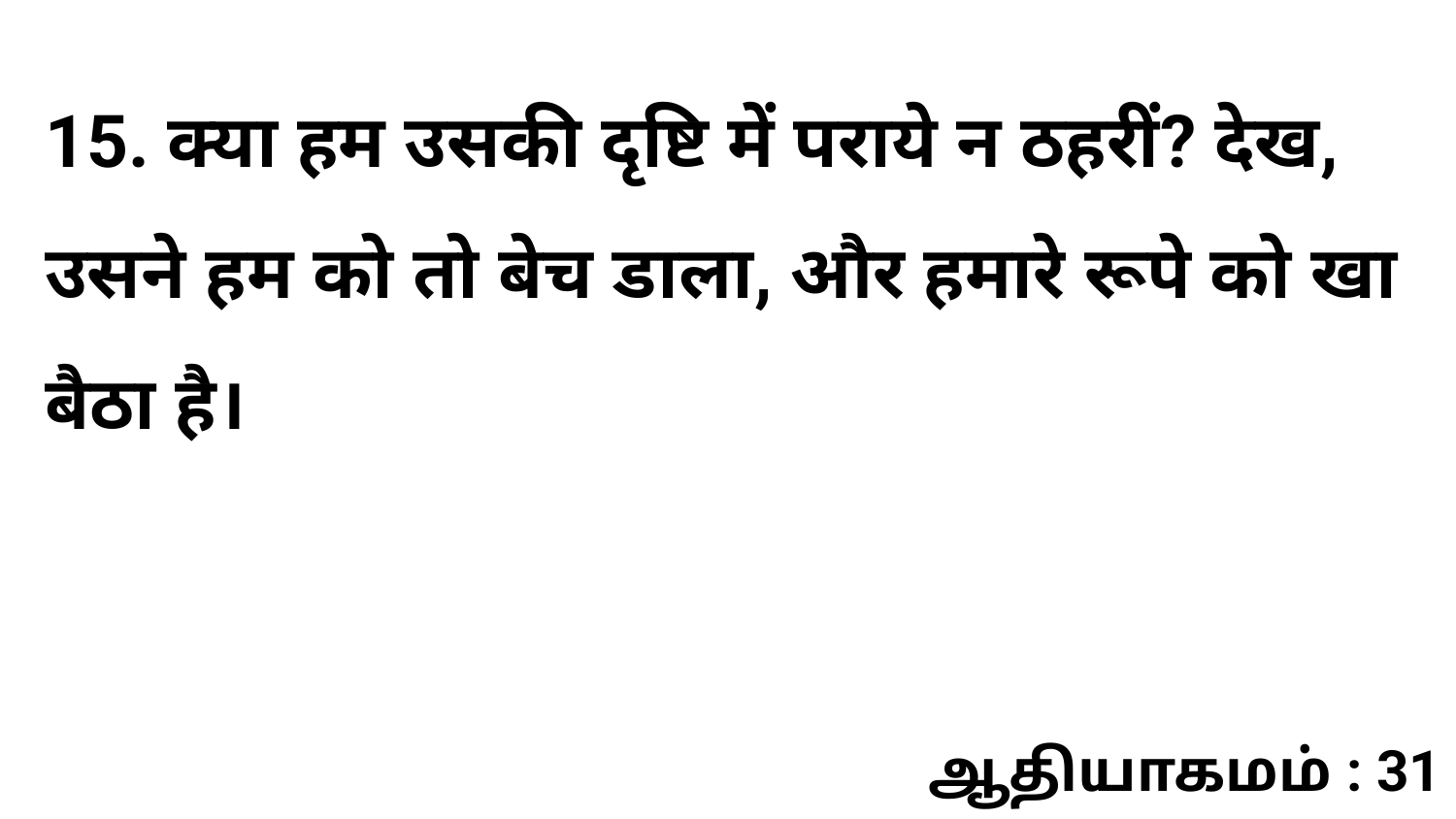

15. क्या हम उसकी दृष्टि में पराये न ठहरीं? देख, उसने हम को तो बेच डाला, और हमारे रूपे को खा बैठा है।
ஆதியாகமம் : 31